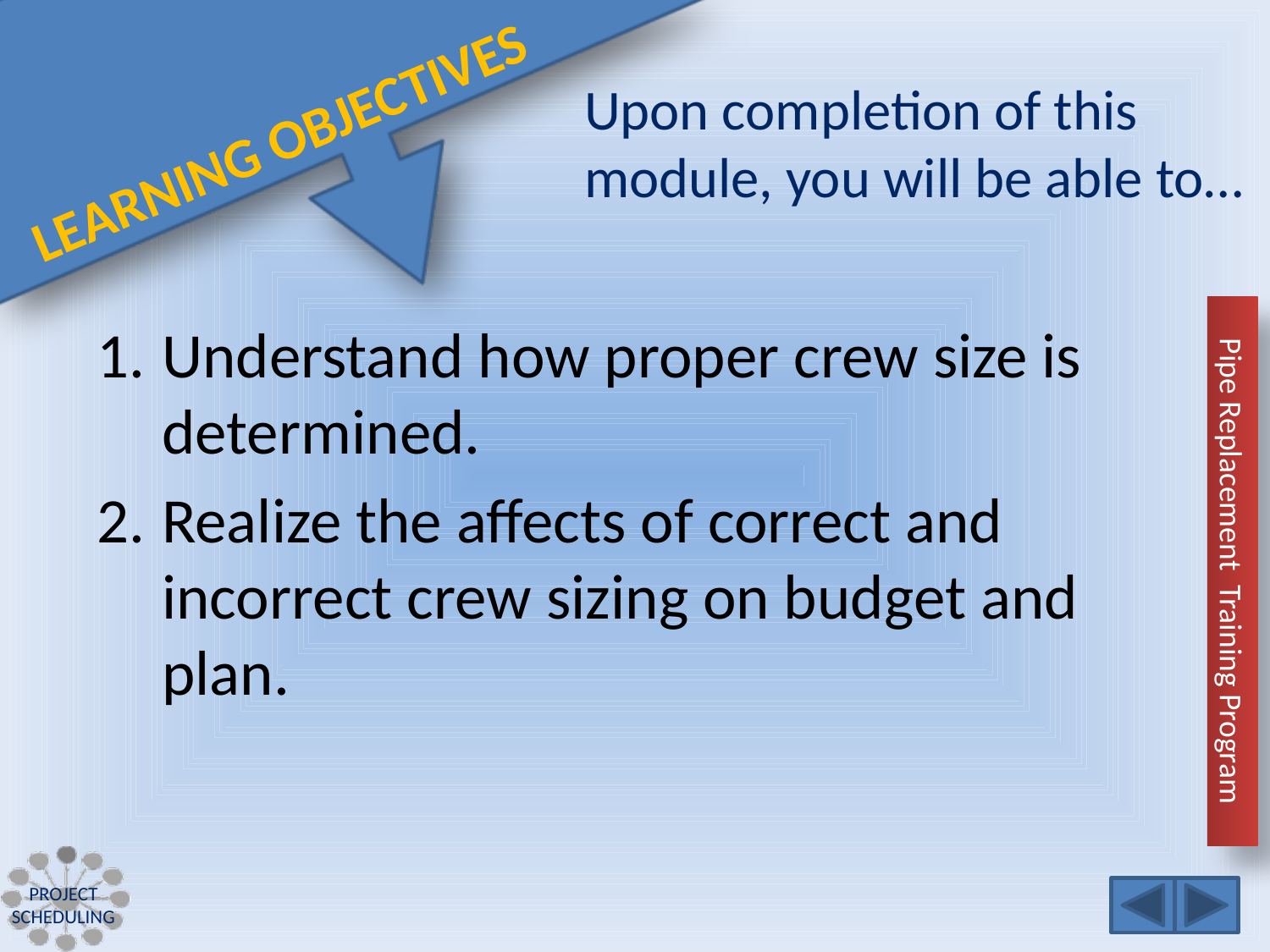

Understand how proper crew size is determined.
Realize the affects of correct and incorrect crew sizing on budget and plan.

Project Scheduling